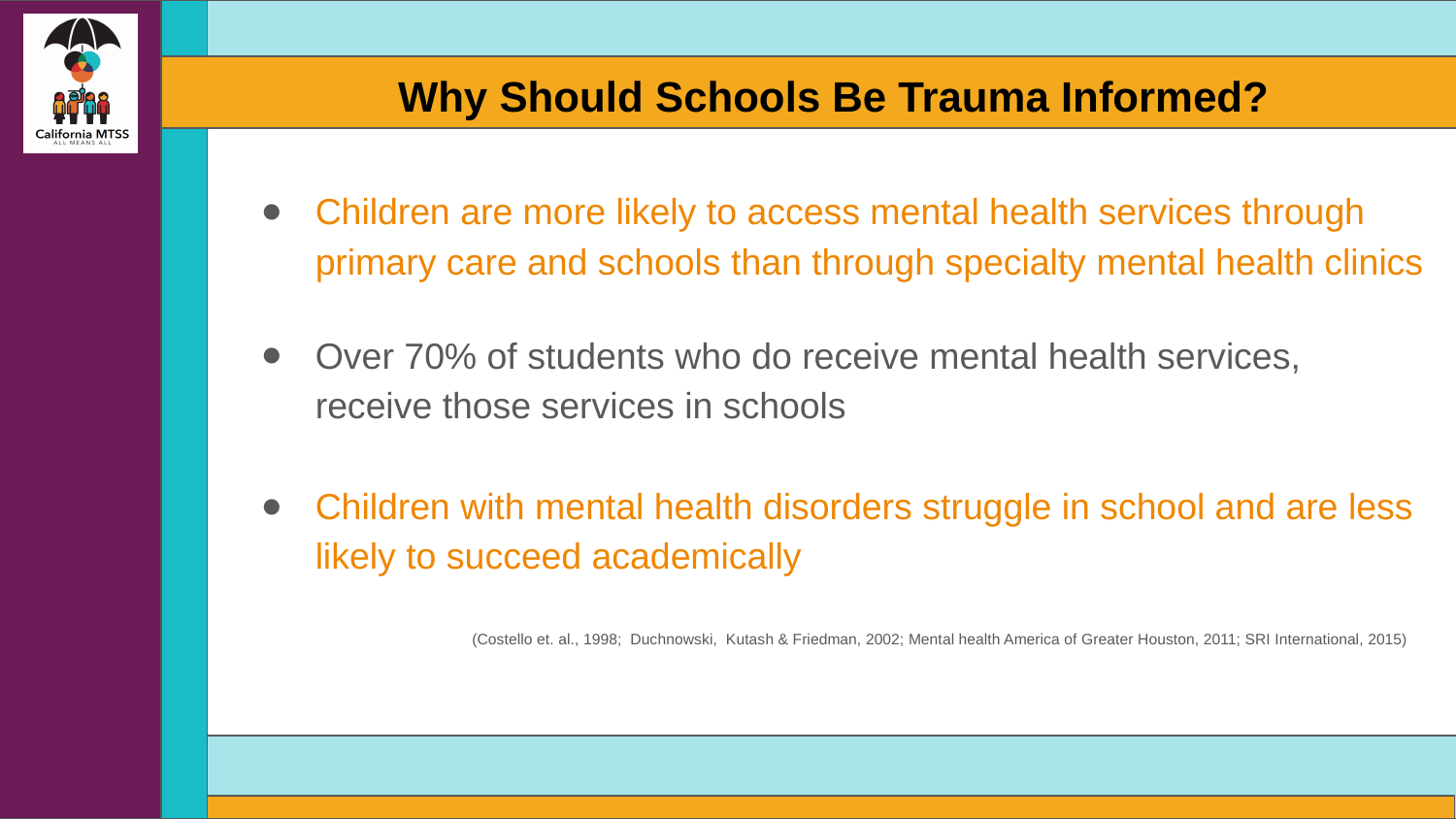

# Why Should Schools Be Trauma Informed?
Children are more likely to access mental health services through primary care and schools than through specialty mental health clinics
Over 70% of students who do receive mental health services, receive those services in schools
Children with mental health disorders struggle in school and are less likely to succeed academically

	                 (Costello et. al., 1998;  Duchnowski,  Kutash & Friedman, 2002; Mental health America of Greater Houston, 2011; SRI International, 2015)